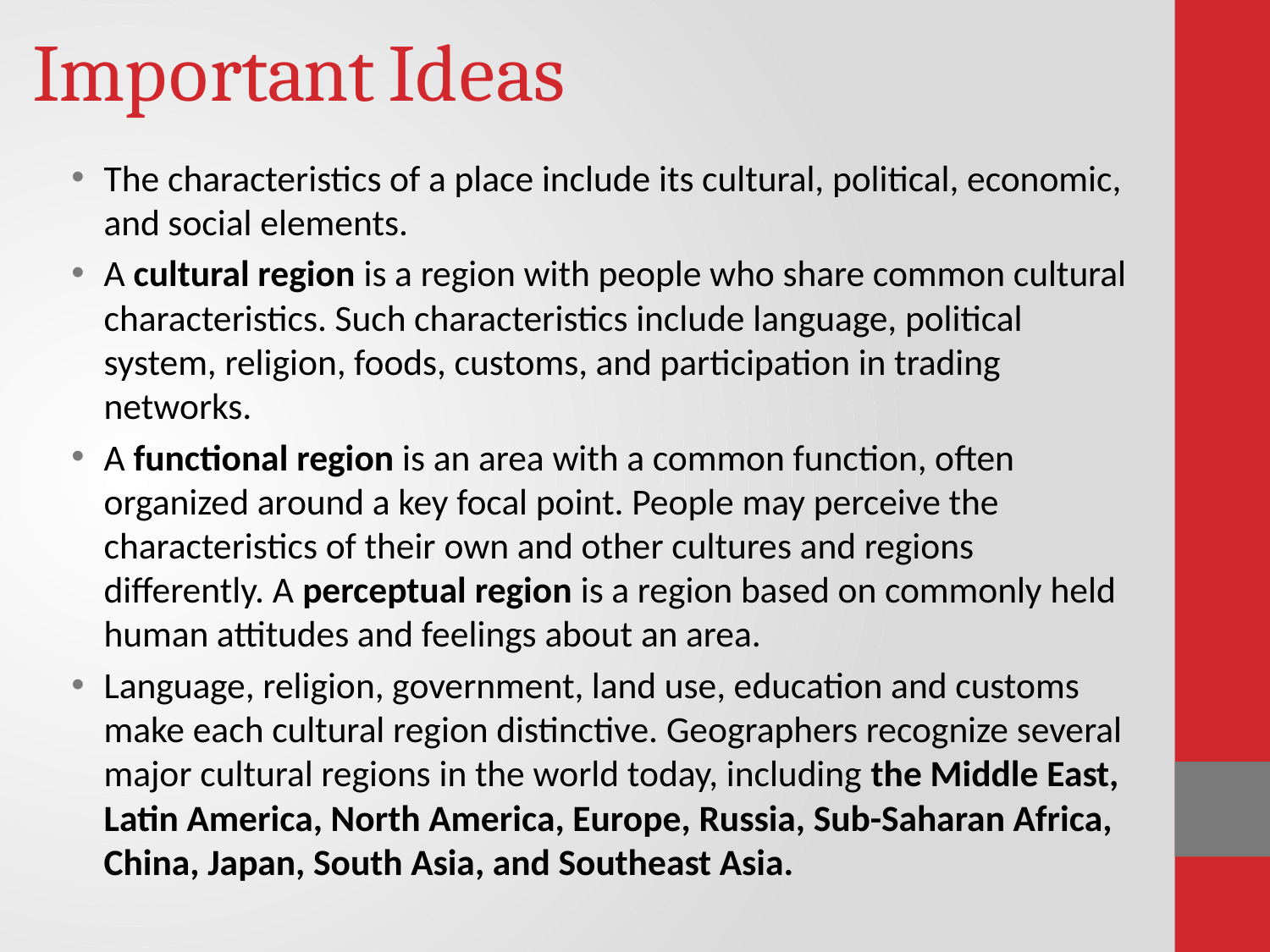

# Important Ideas
The characteristics of a place include its cultural, political, economic, and social elements.
A cultural region is a region with people who share common cultural characteristics. Such characteristics include language, political system, religion, foods, customs, and participation in trading networks.
A functional region is an area with a common function, often organized around a key focal point. People may perceive the characteristics of their own and other cultures and regions differently. A perceptual region is a region based on commonly held human attitudes and feelings about an area.
Language, religion, government, land use, education and customs make each cultural region distinctive. Geographers recognize several major cultural regions in the world today, including the Middle East, Latin America, North America, Europe, Russia, Sub-Saharan Africa, China, Japan, South Asia, and Southeast Asia.